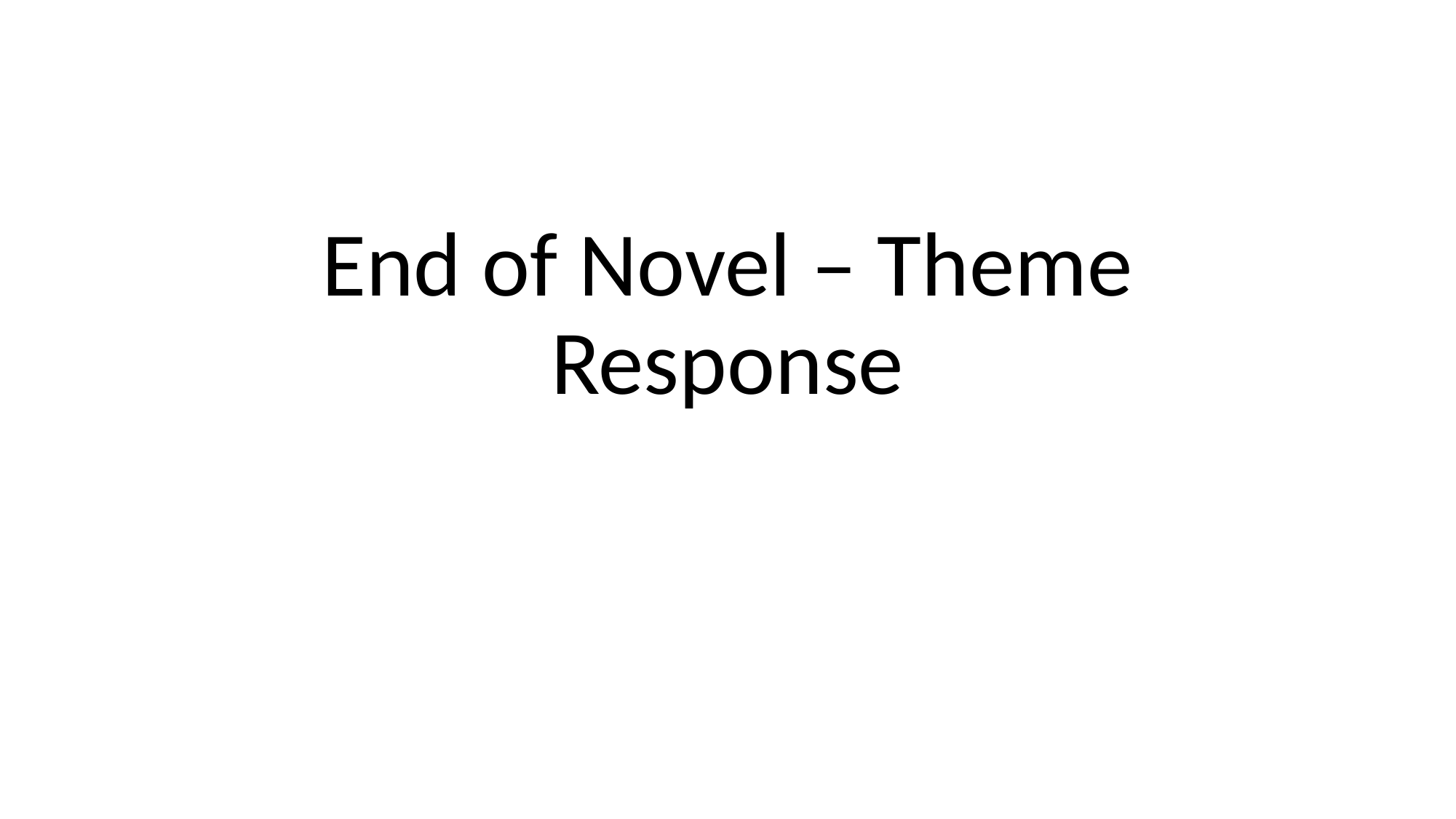

# End of Novel – Theme Response